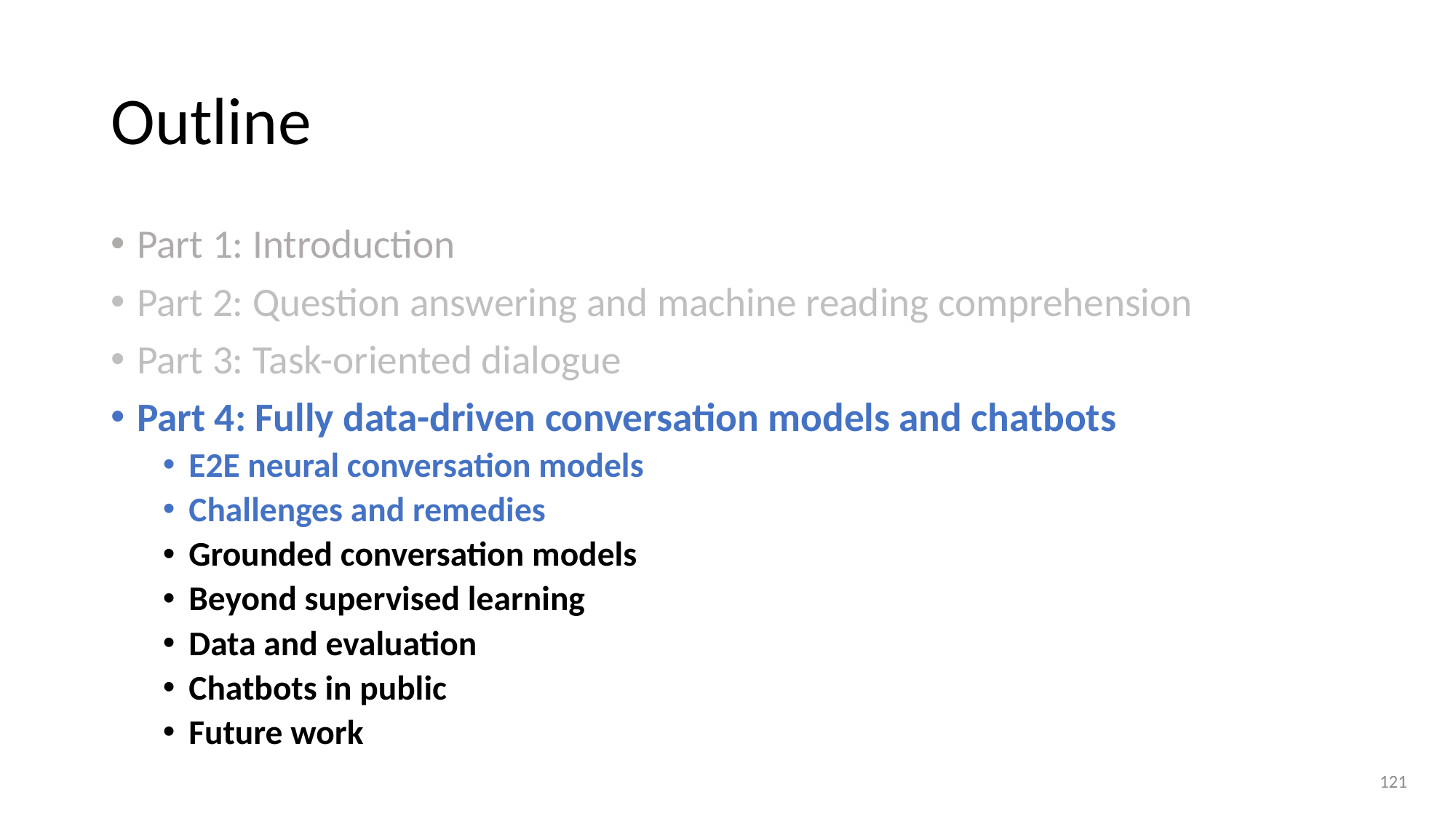

# Outline
Part 1: Introduction
Part 2: Question answering and machine reading comprehension
Part 3: Task-oriented dialogue
Part 4: Fully data-driven conversation models and chatbots
E2E neural conversation models
Challenges and remedies
Grounded conversation models
Beyond supervised learning
Data and evaluation
Chatbots in public
Future work
121